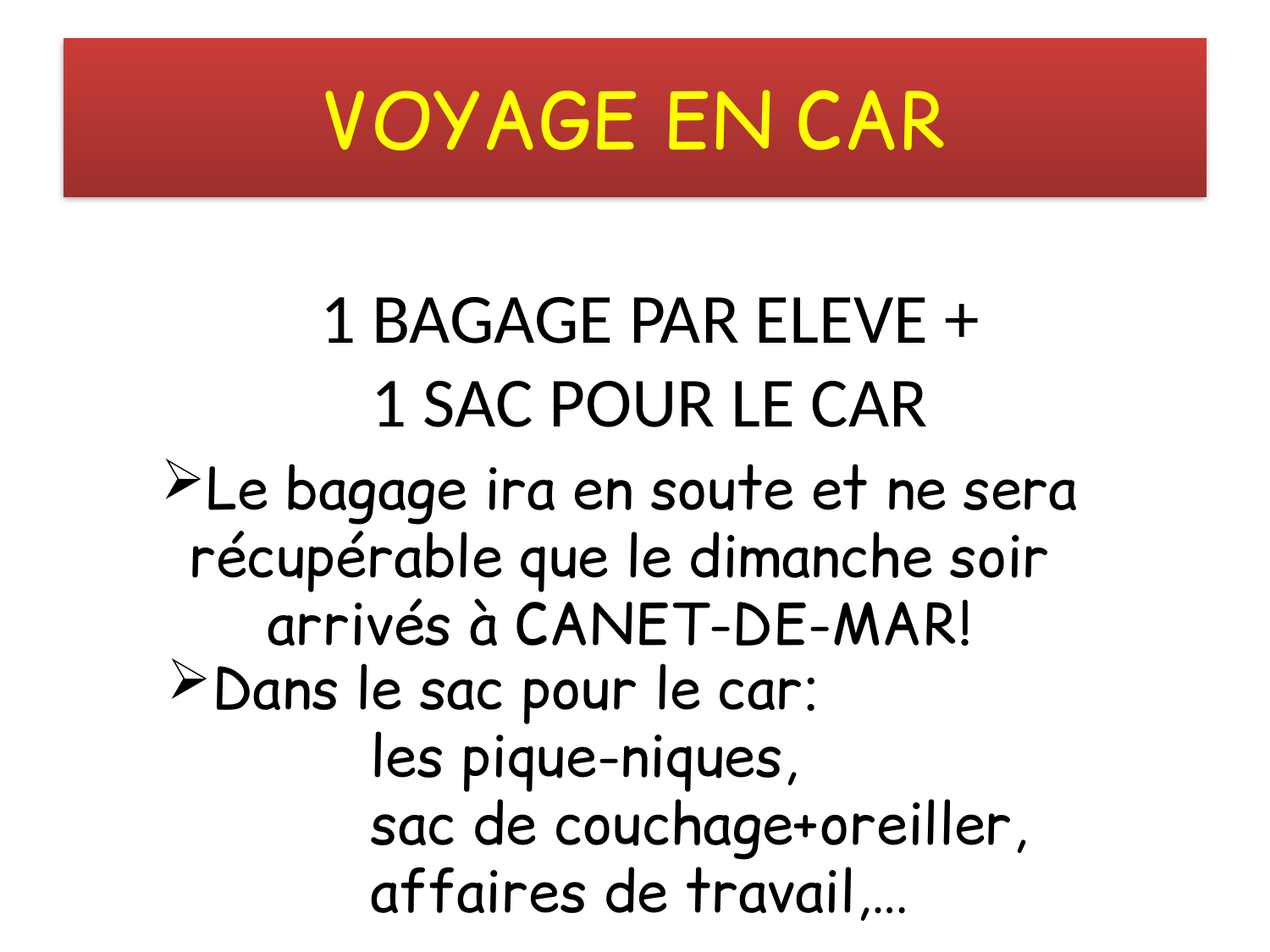

# VOYAGE EN CAR
1 BAGAGE PAR ELEVE +
1 SAC POUR LE CAR
Le bagage ira en soute et ne sera récupérable que le dimanche soir arrivés à CANET-DE-MAR!
Dans le sac pour le car:
            les pique-niques,
            sac de couchage+oreiller,
            affaires de travail,…